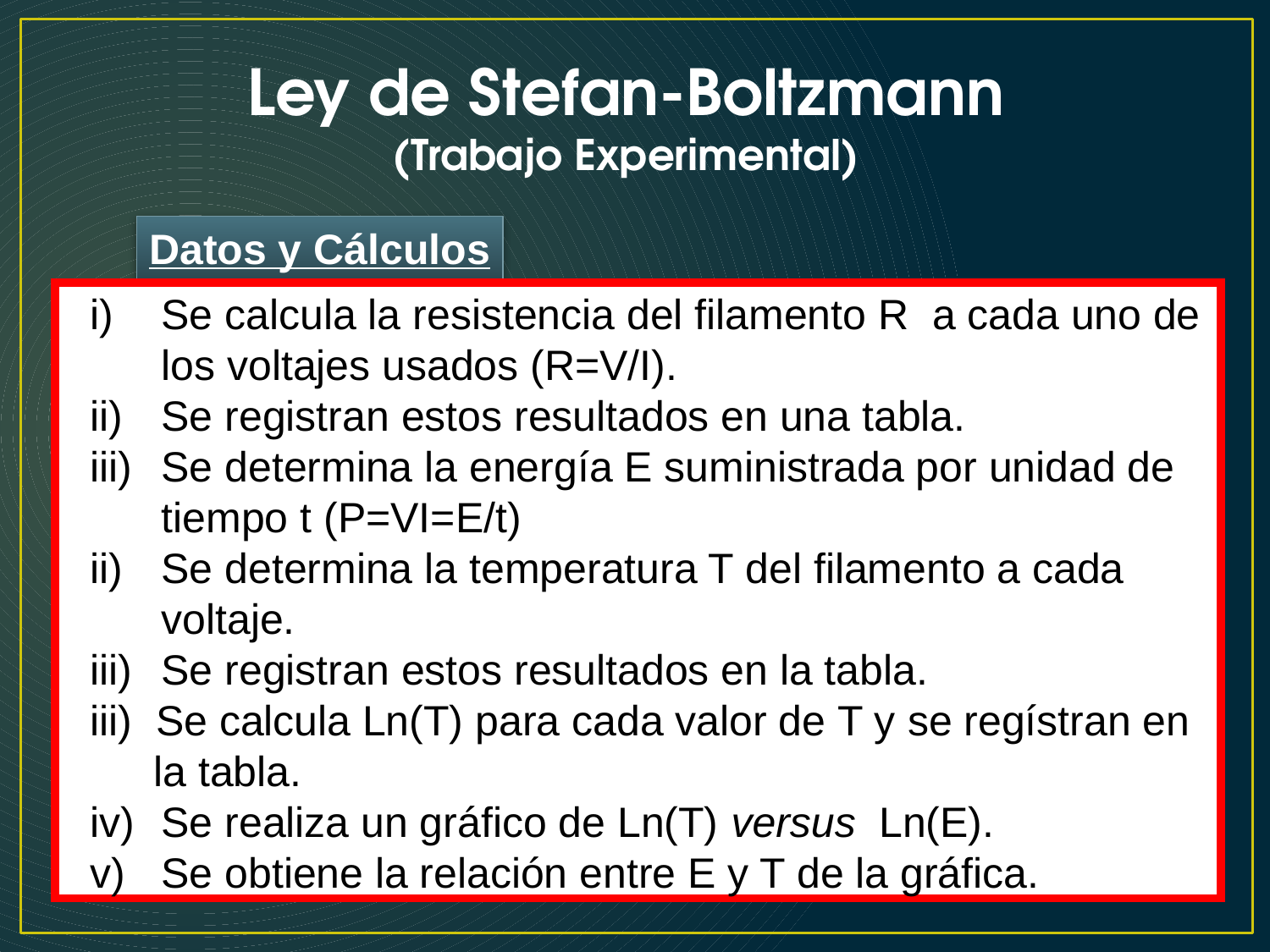

Ley de Stefan-Boltzmann
(Trabajo Experimental)
Datos y Cálculos
Se calcula la resistencia del filamento R  a cada uno de los voltajes usados (R=V/I).
Se registran estos resultados en una tabla.
Se determina la energía E suministrada por unidad de tiempo t (P=VI=E/t)
Se determina la temperatura T del filamento a cada voltaje.
Se registran estos resultados en la tabla.
iii)  Se calcula Ln(T) para cada valor de T y se regístran en la tabla.
Se realiza un gráfico de Ln(T) versus  Ln(E).
Se obtiene la relación entre E y T de la gráfica.